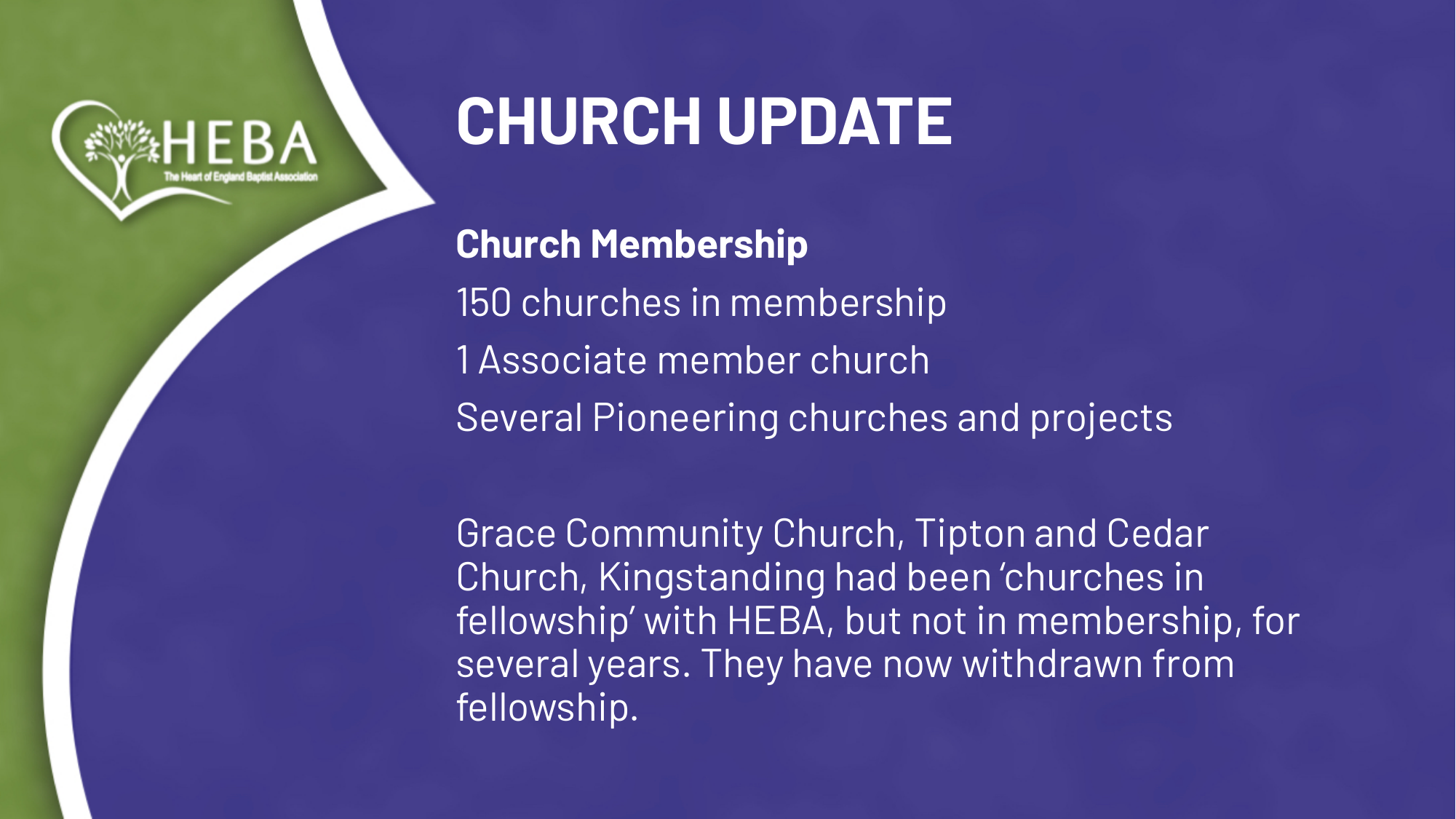

# CHURCH UPDATE
Church Membership
150 churches in membership
1 Associate member church
Several Pioneering churches and projects

Grace Community Church, Tipton and Cedar Church, Kingstanding had been ‘churches in fellowship’ with HEBA, but not in membership, for several years. They have now withdrawn from fellowship.